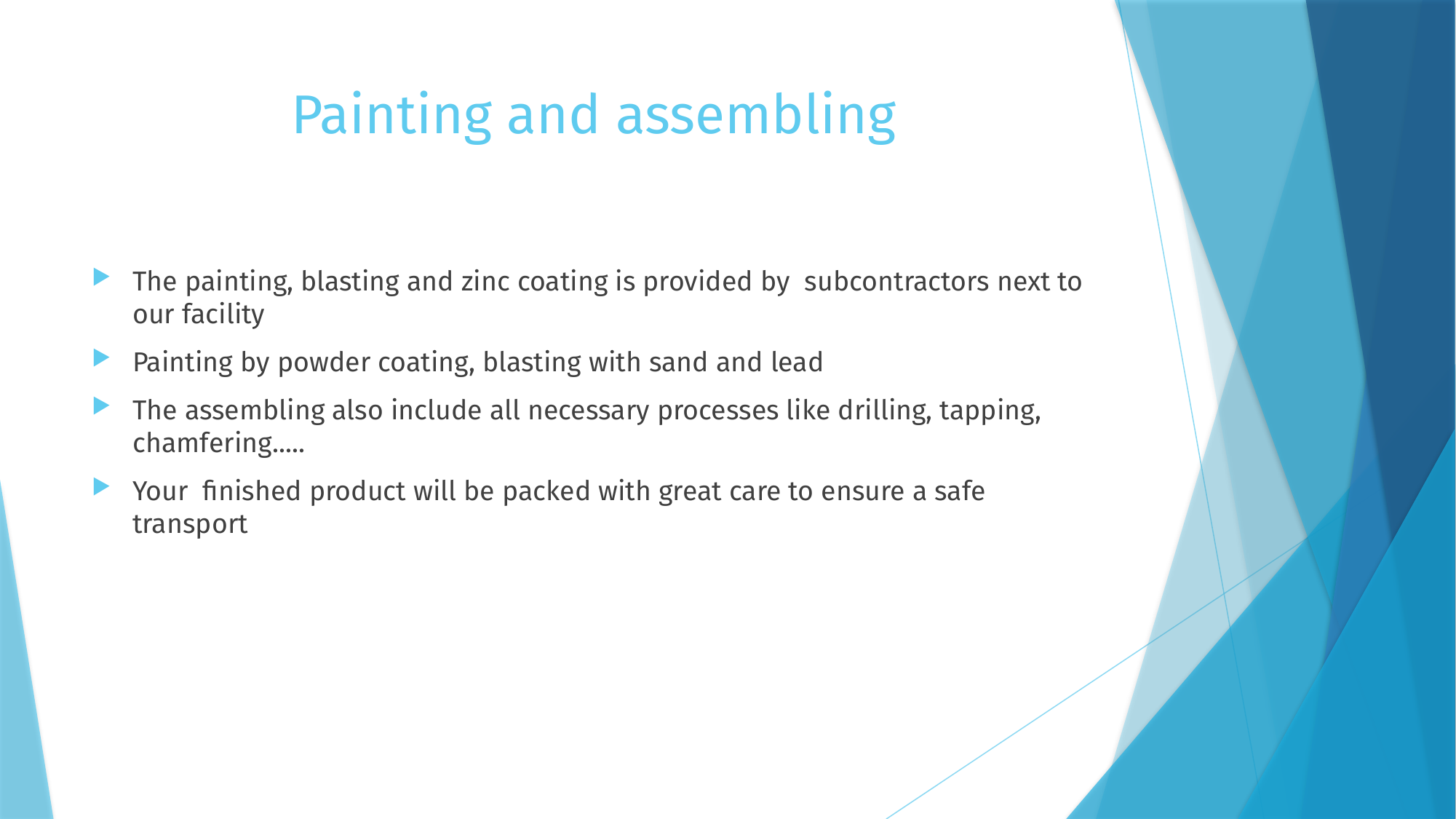

# Painting and assembling
The painting, blasting and zinc coating is provided by  subcontractors next to our facility
Painting by powder coating, blasting with sand and lead
The assembling also include all necessary processes like drilling, tapping, chamfering.....
Your  finished product will be packed with great care to ensure a safe transport